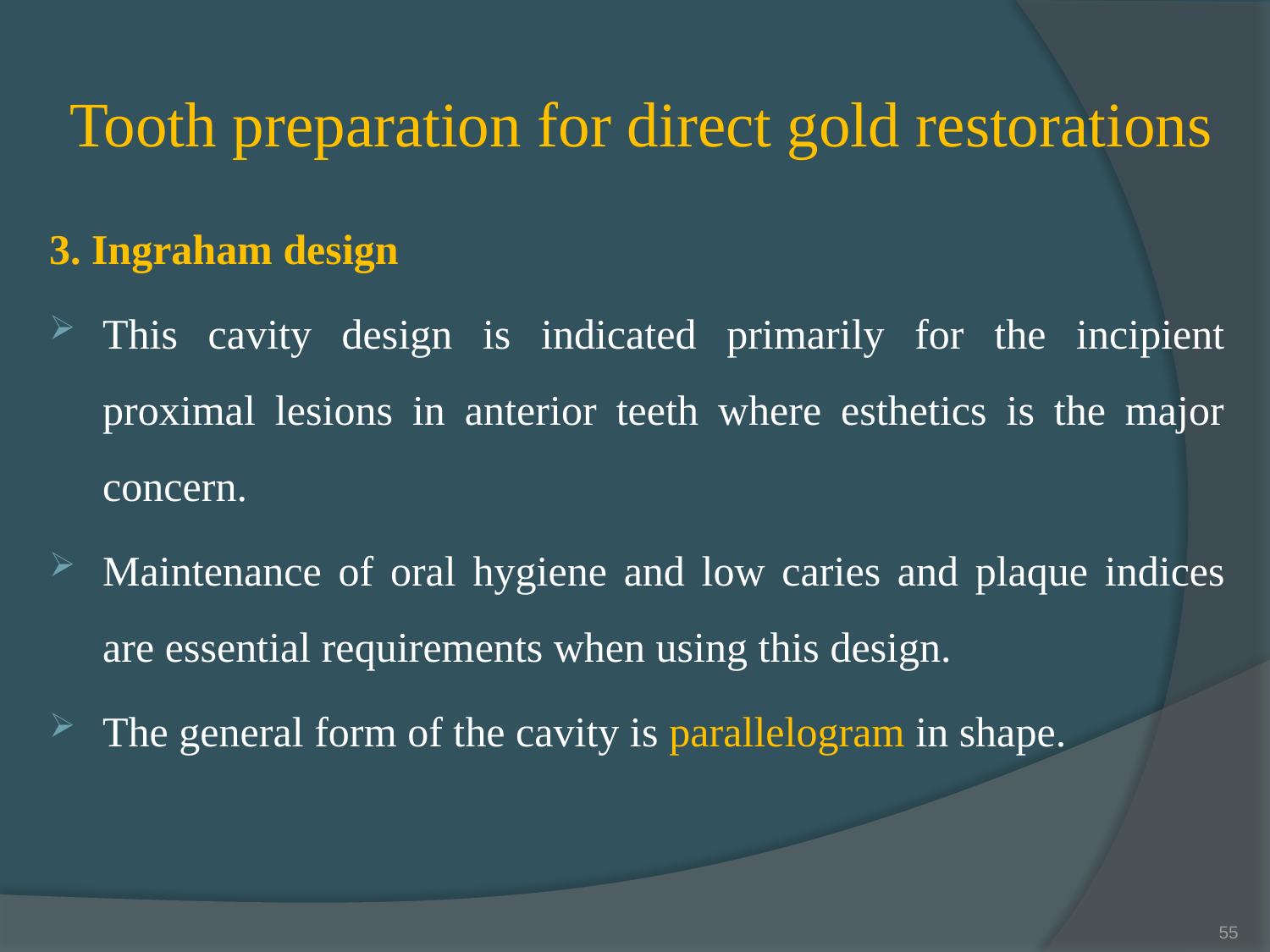

# Tooth preparation for direct gold restorations
3. Ingraham design
This cavity design is indicated primarily for the incipient proximal lesions in anterior teeth where esthetics is the major concern.
Maintenance of oral hygiene and low caries and plaque indices are essential requirements when using this design.
The general form of the cavity is parallelogram in shape.

55